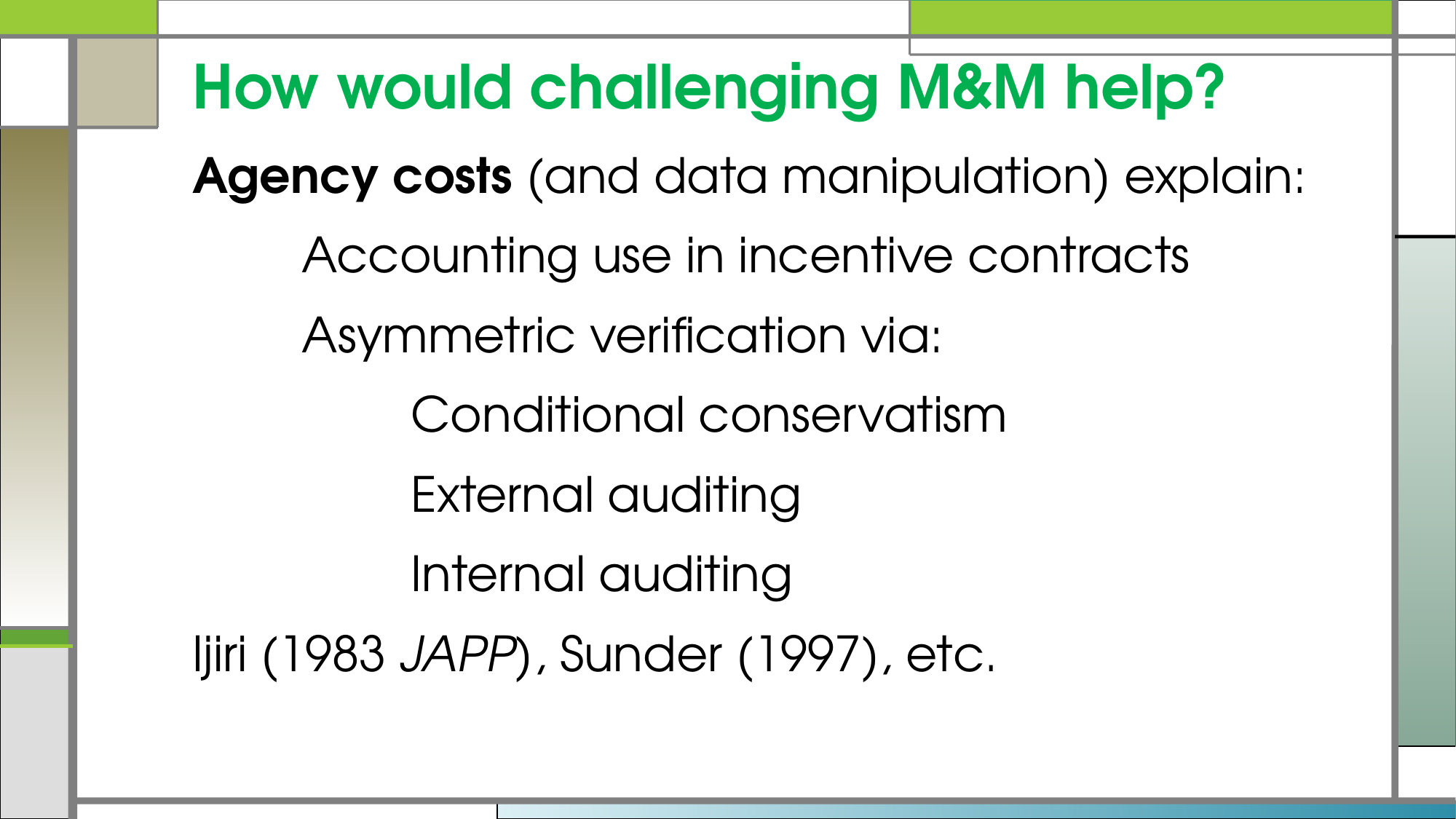

# How would challenging M&M help?
Agency costs (and data manipulation) explain:
	Accounting use in incentive contracts
	Asymmetric verification via:
		Conditional conservatism
		External auditing
		Internal auditing
Ijiri (1983 JAPP), Sunder (1997), etc.